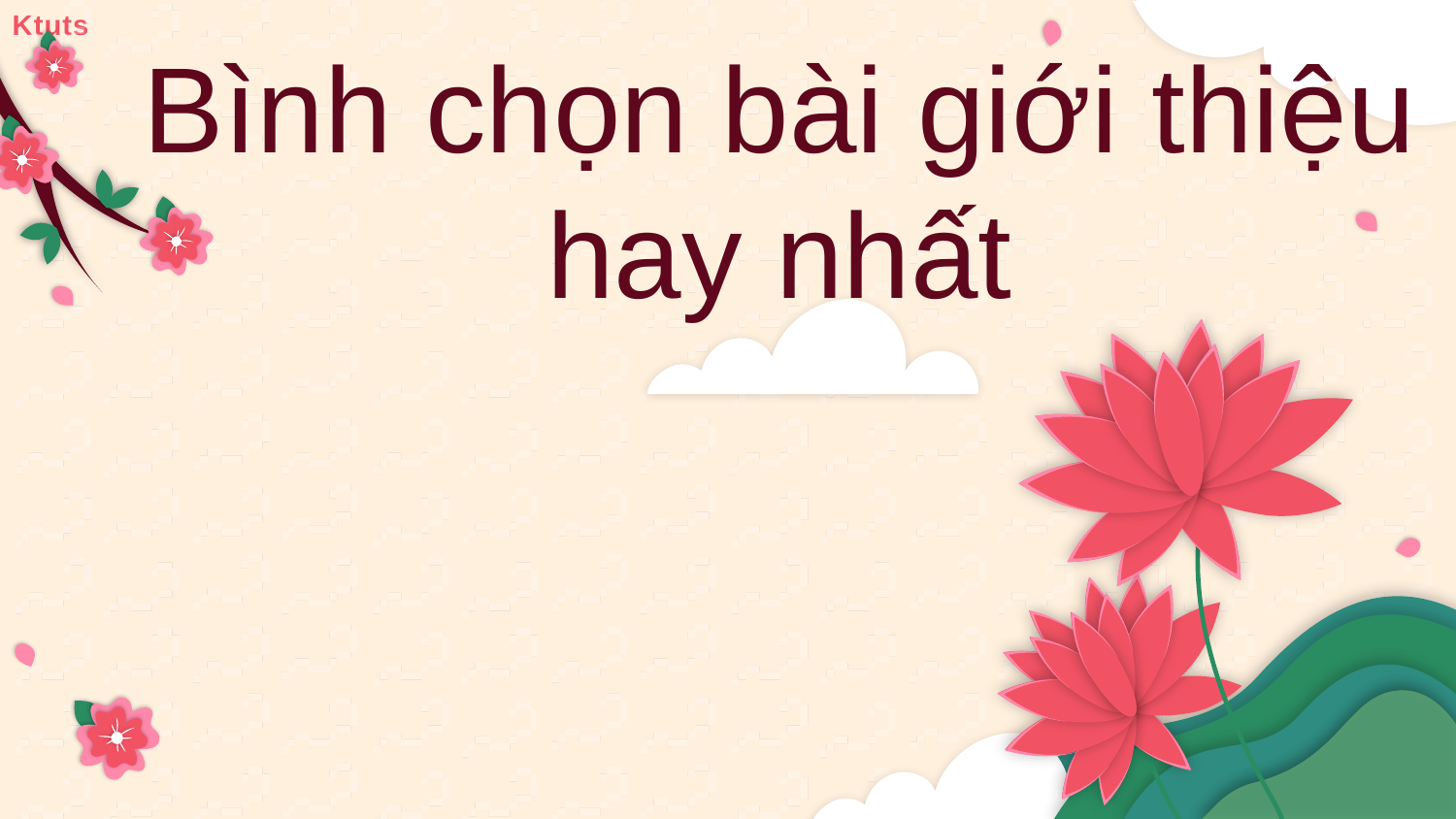

Bình chọn bài giới thiệu hay nhất